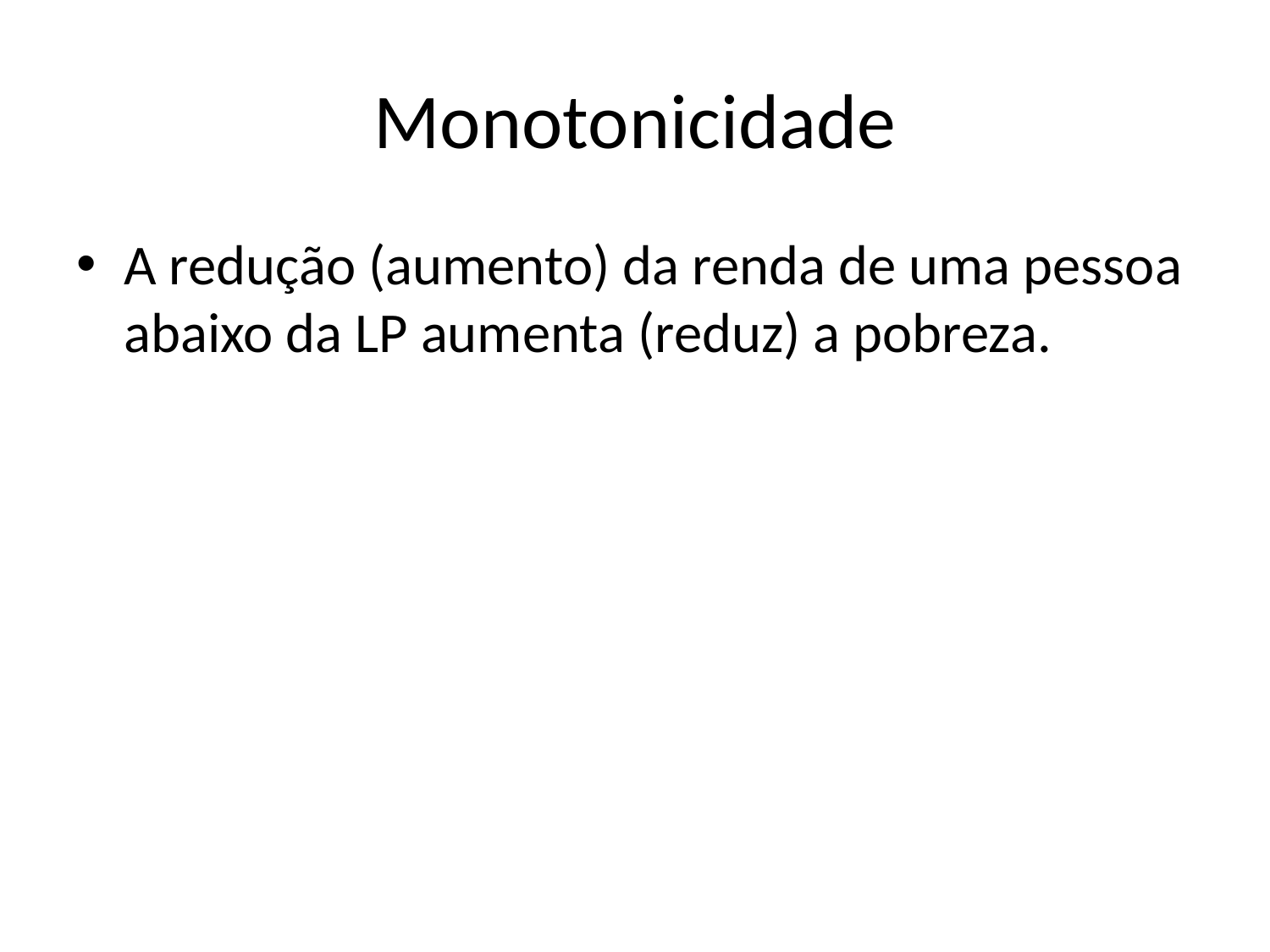

# Monotonicidade
A redução (aumento) da renda de uma pessoa abaixo da LP aumenta (reduz) a pobreza.